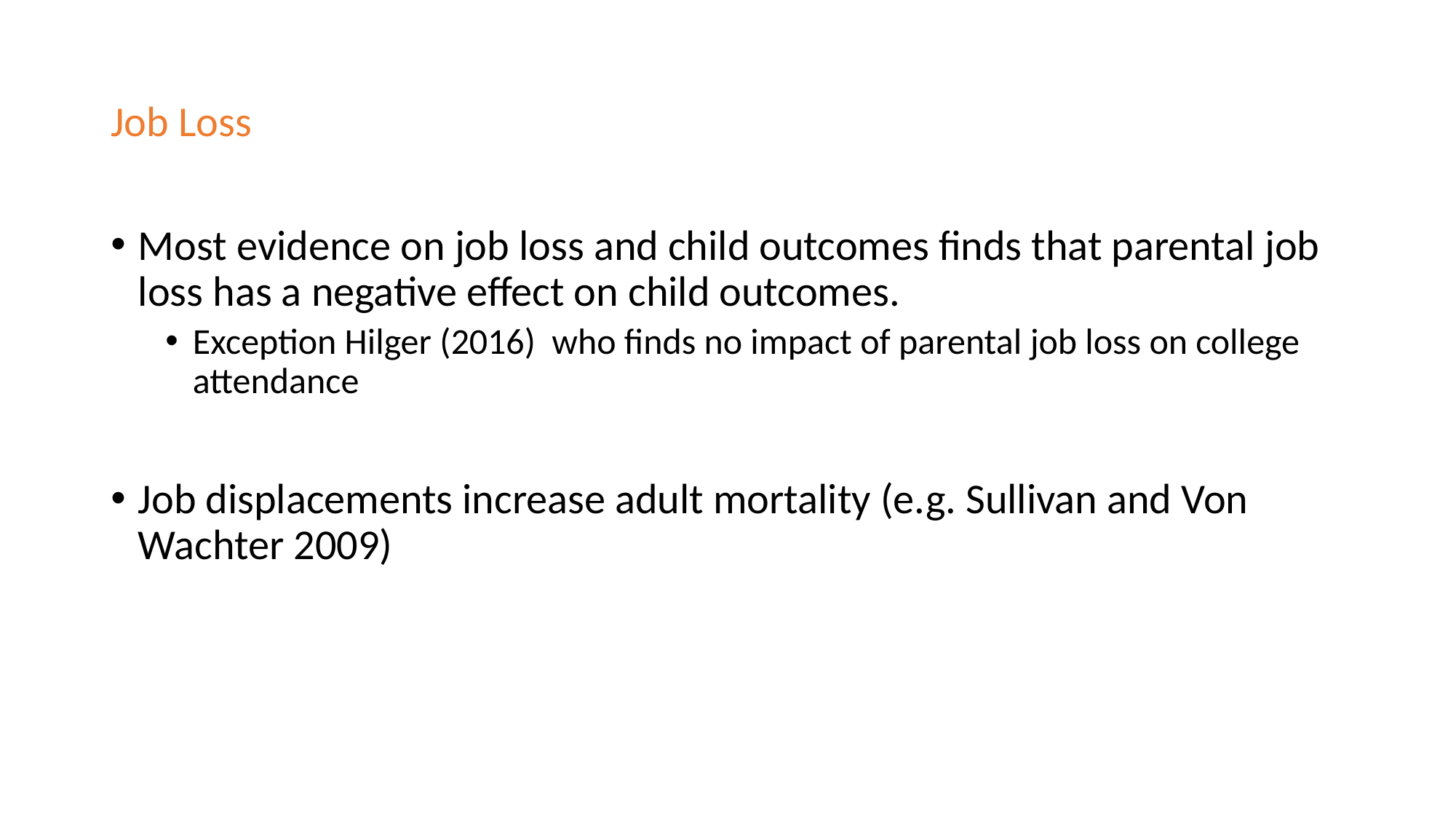

# Job Loss
Most evidence on job loss and child outcomes finds that parental job loss has a negative effect on child outcomes.
Exception Hilger (2016)  who finds no impact of parental job loss on college attendance

Job displacements increase adult mortality (e.g. Sullivan and Von Wachter 2009)